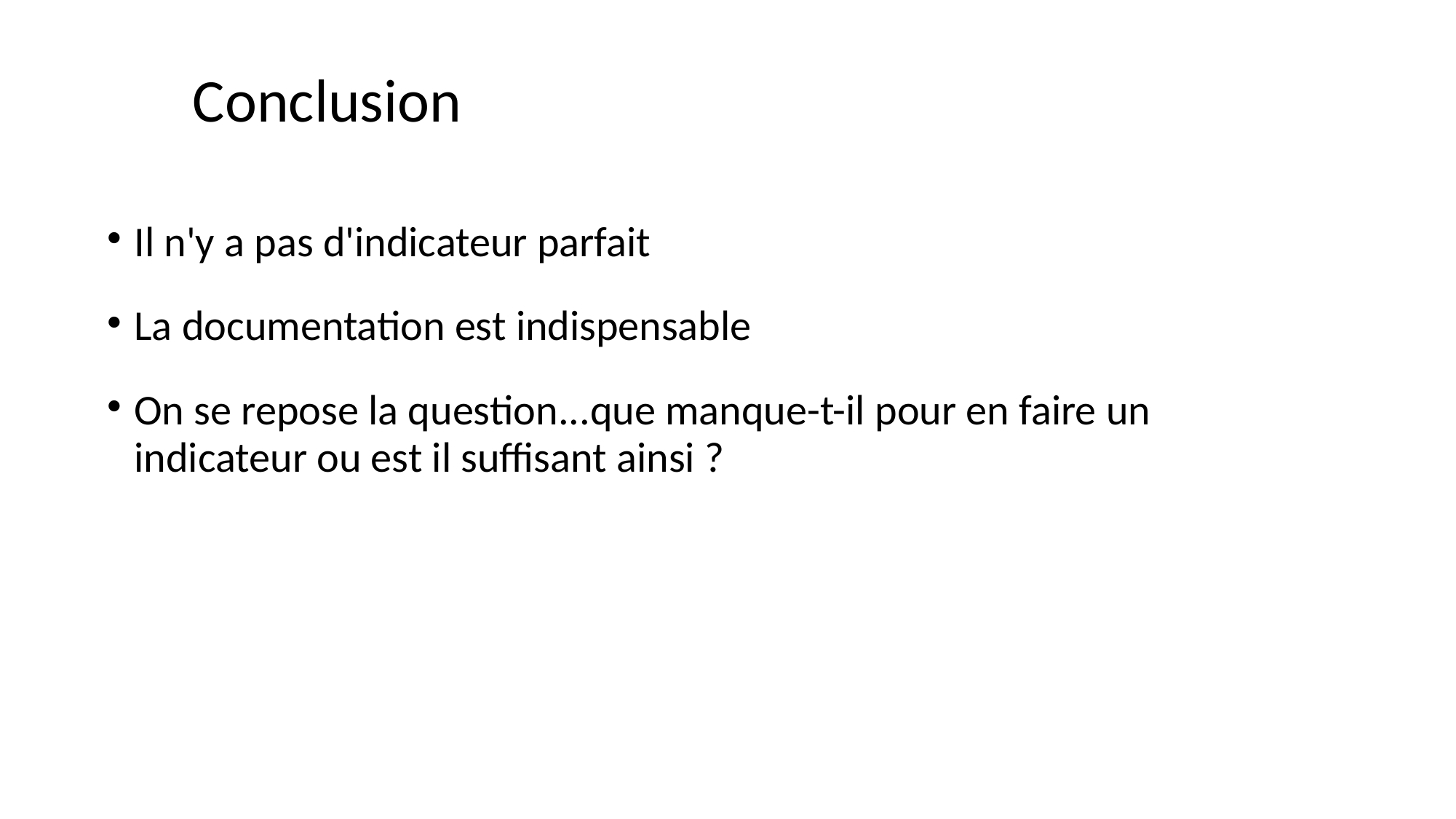

Conclusion
Il n'y a pas d'indicateur parfait
La documentation est indispensable
On se repose la question...que manque-t-il pour en faire un indicateur ou est il suffisant ainsi ?